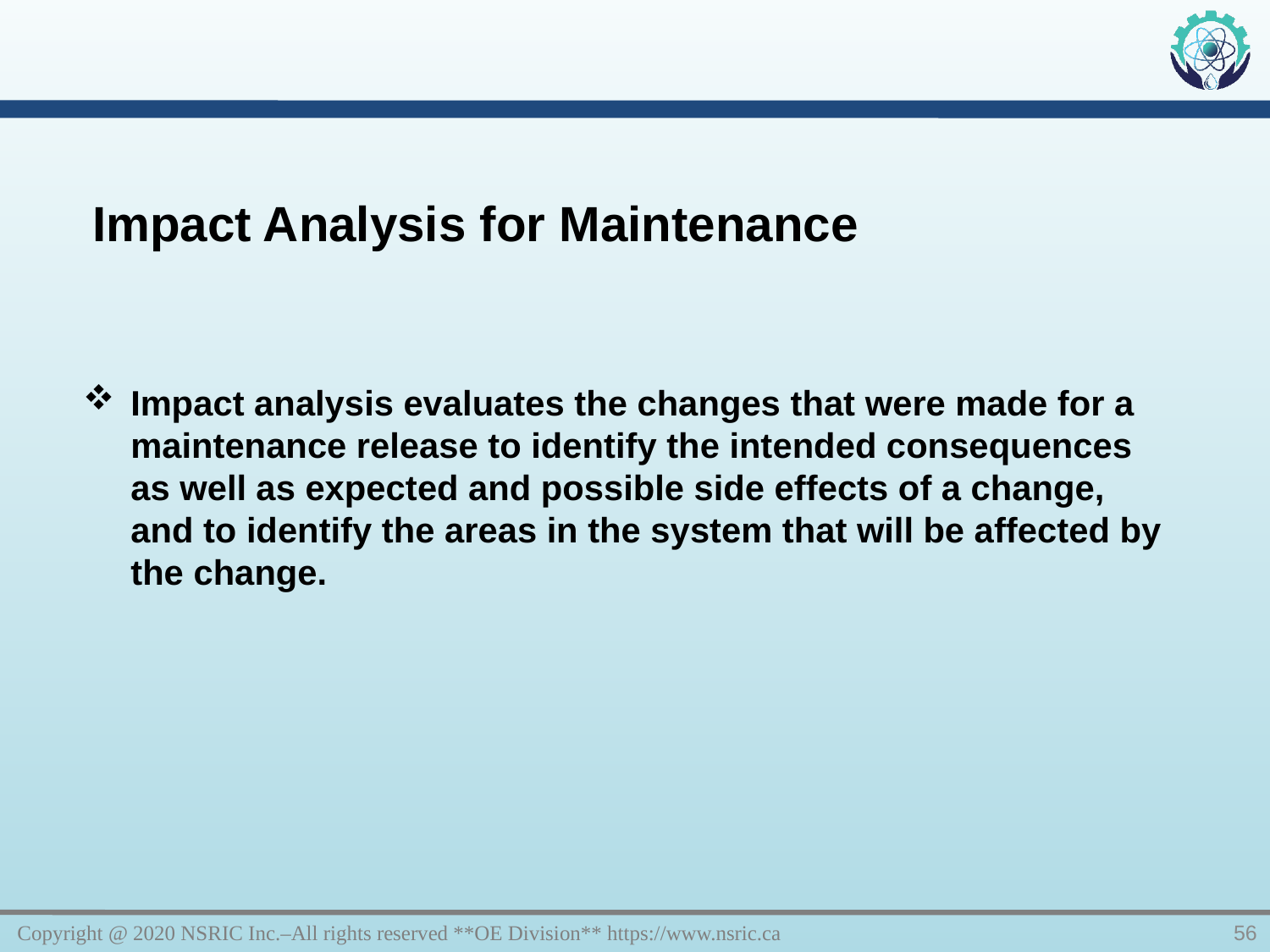

Impact Analysis for Maintenance

Impact analysis evaluates the changes that were made for a maintenance release to identify the intended consequences as well as expected and possible side effects of a change, and to identify the areas in the system that will be affected by the change.
Copyright @ 2020 NSRIC Inc.–All rights reserved **OE Division** https://www.nsric.ca
56